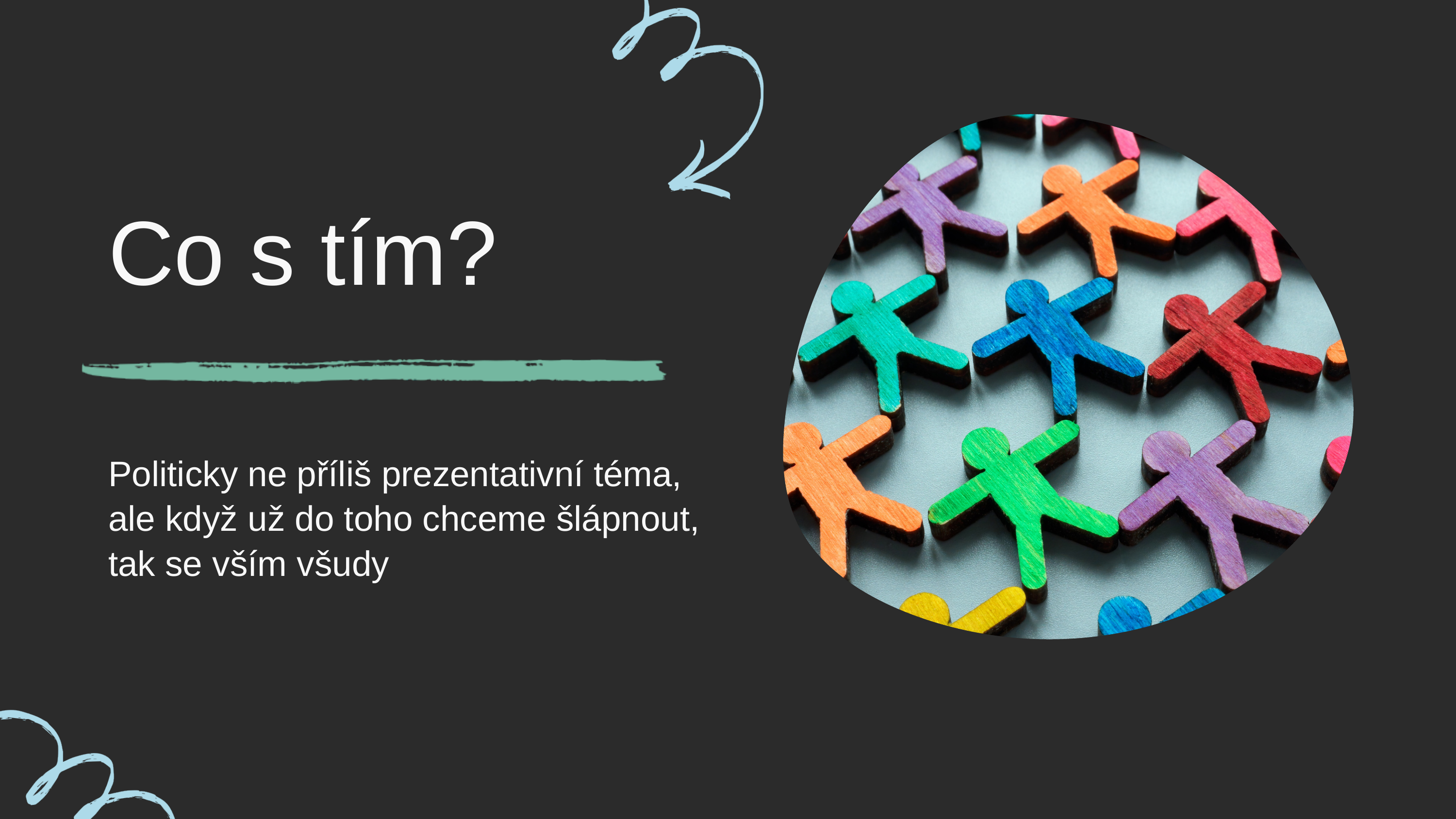

Co s tím?

Politicky ne příliš prezentativní téma, ale když už do toho chceme šlápnout, tak se vším všudy